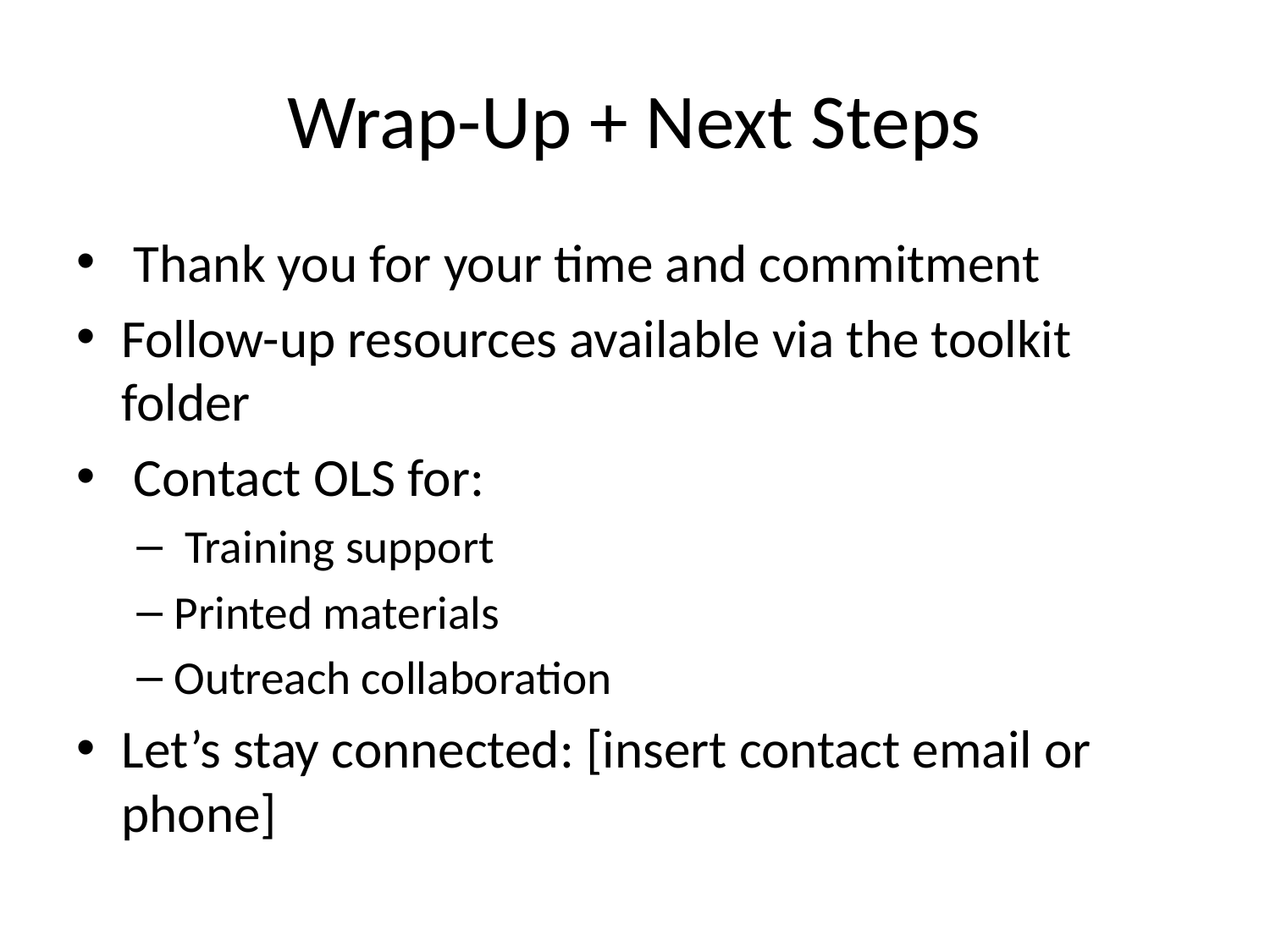

# Wrap-Up + Next Steps
 Thank you for your time and commitment
Follow-up resources available via the toolkit folder
 Contact OLS for:
 Training support
Printed materials
Outreach collaboration
Let’s stay connected: [insert contact email or phone]